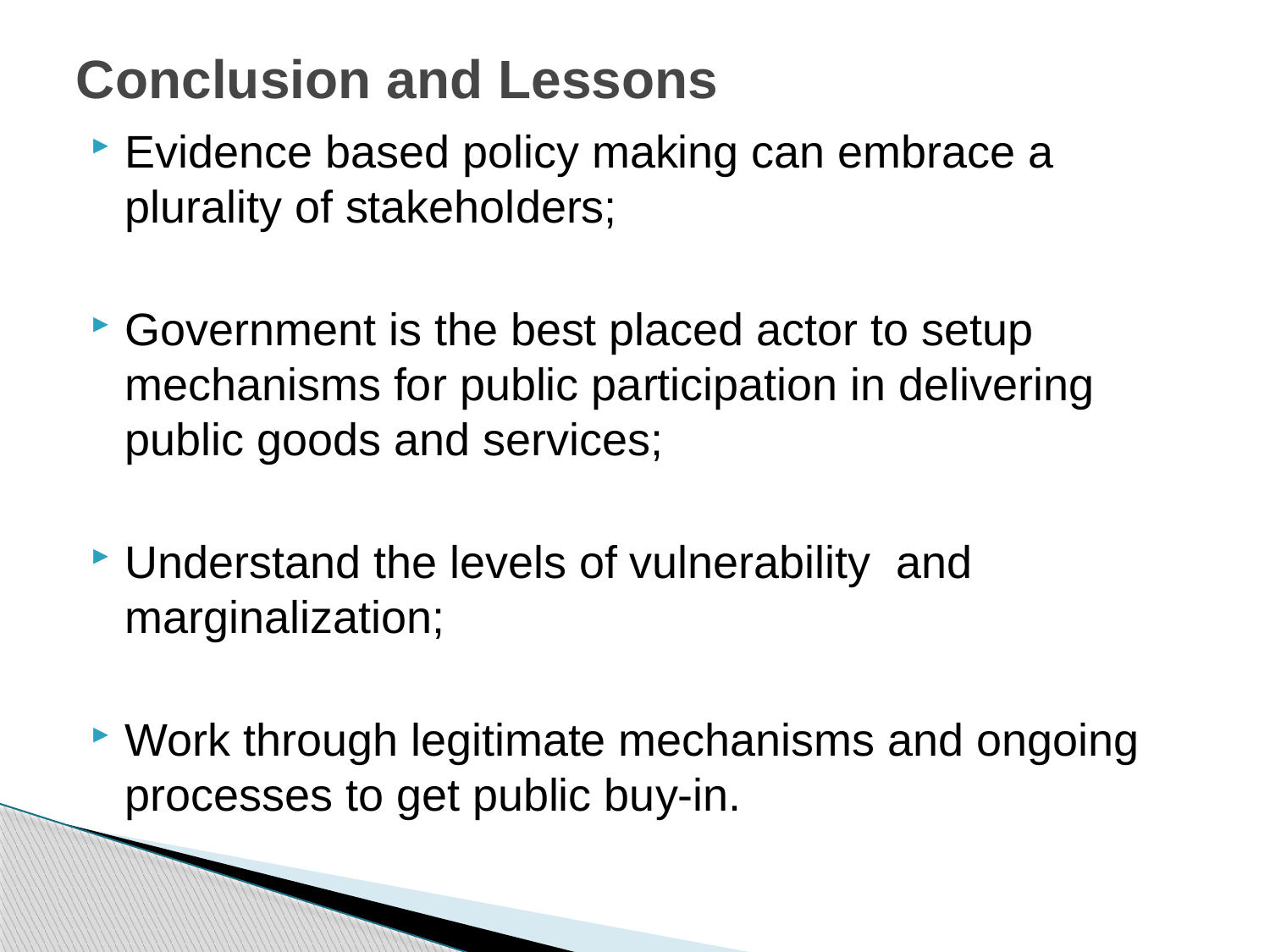

# Conclusion and Lessons
Evidence based policy making can embrace a plurality of stakeholders;

Government is the best placed actor to setup mechanisms for public participation in delivering public goods and services;

Understand the levels of vulnerability  and marginalization;

Work through legitimate mechanisms and ongoing processes to get public buy-in.